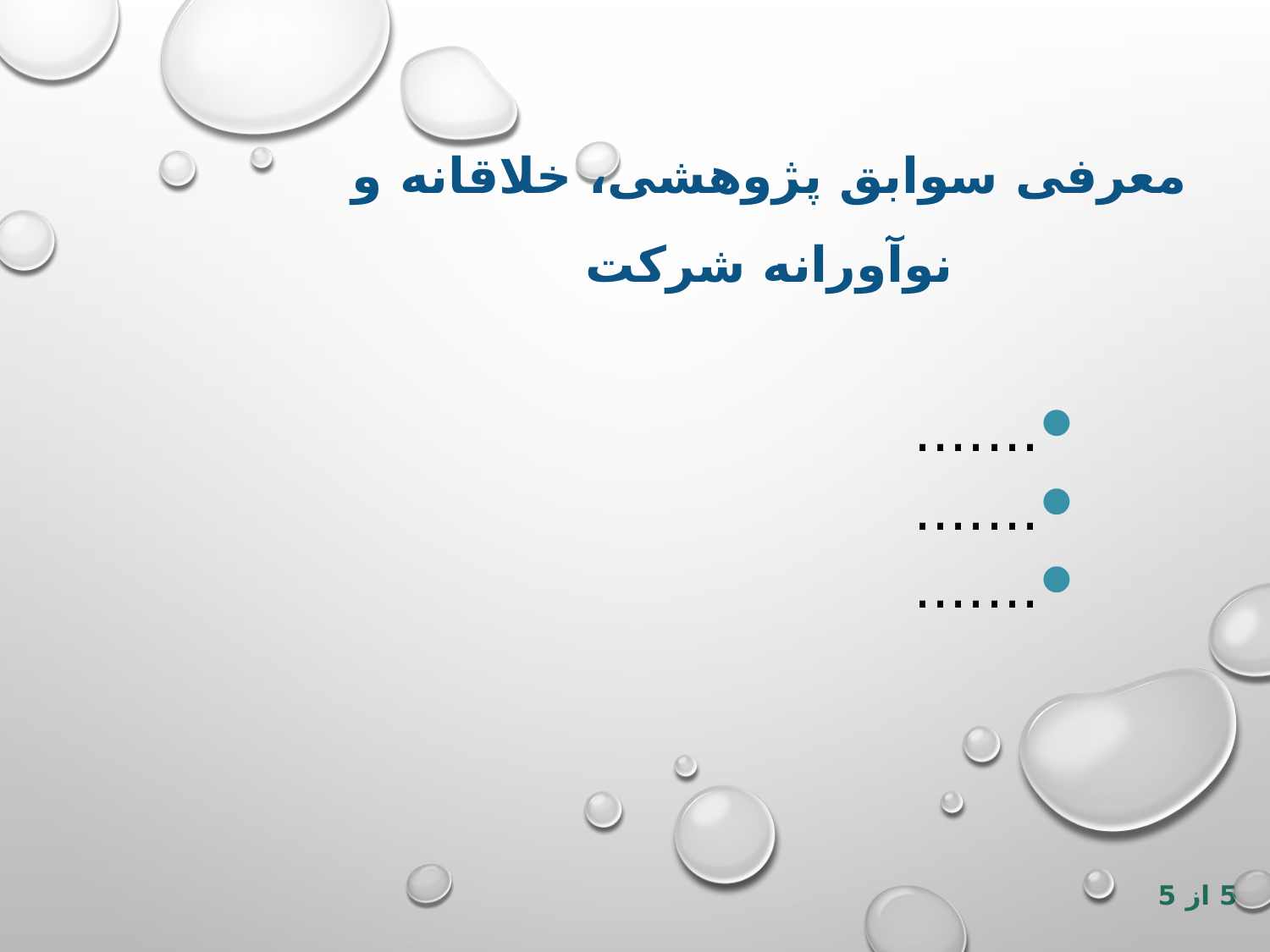

معرفی سوابق پژوهشی، خلاقانه و نوآورانه شرکت
.......
.......
.......